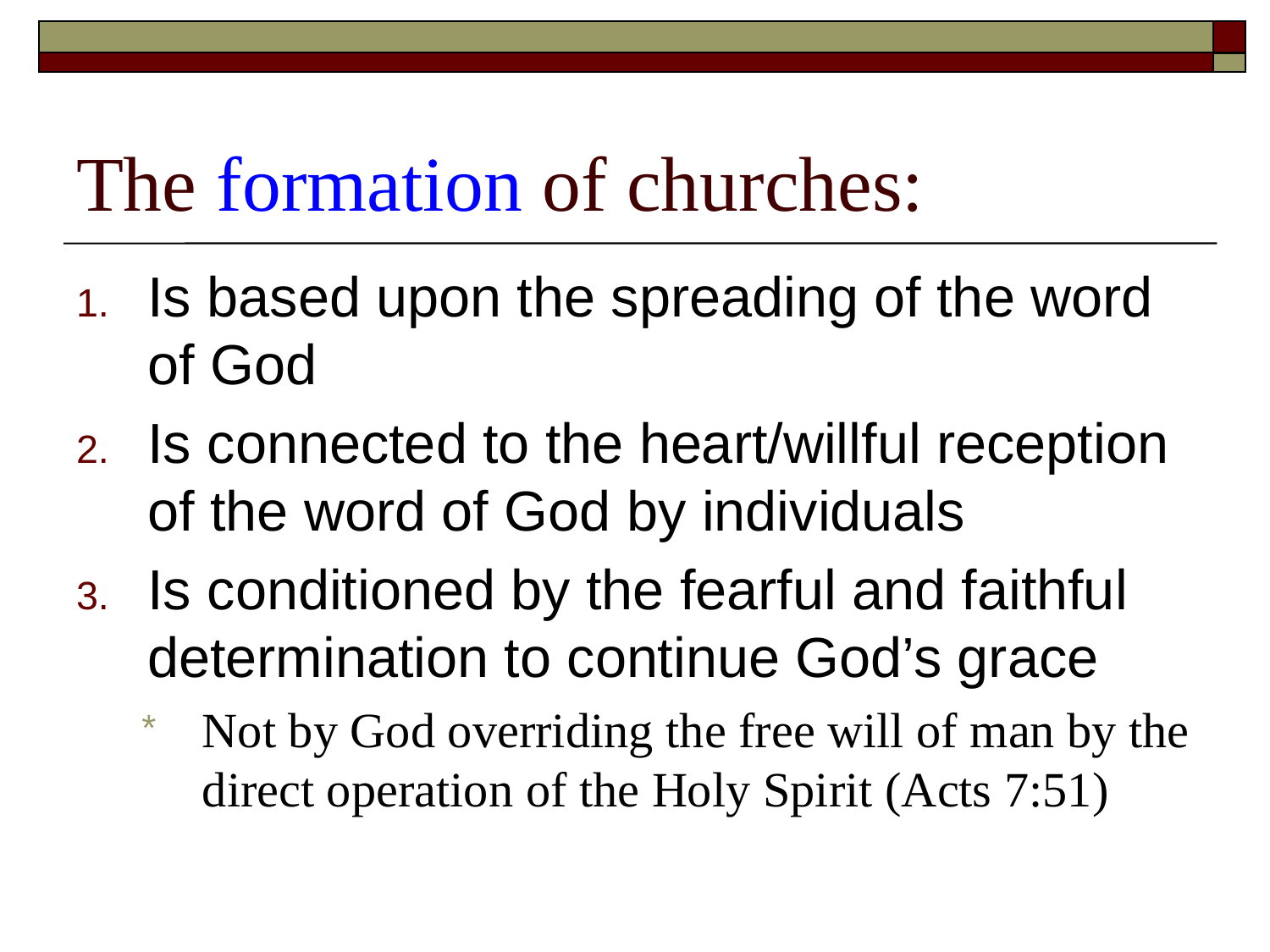

# The formation of churches:
Is based upon the spreading of the word of God
Is connected to the heart/willful reception of the word of God by individuals
Is conditioned by the fearful and faithful determination to continue God’s grace
Not by God overriding the free will of man by the direct operation of the Holy Spirit (Acts 7:51)